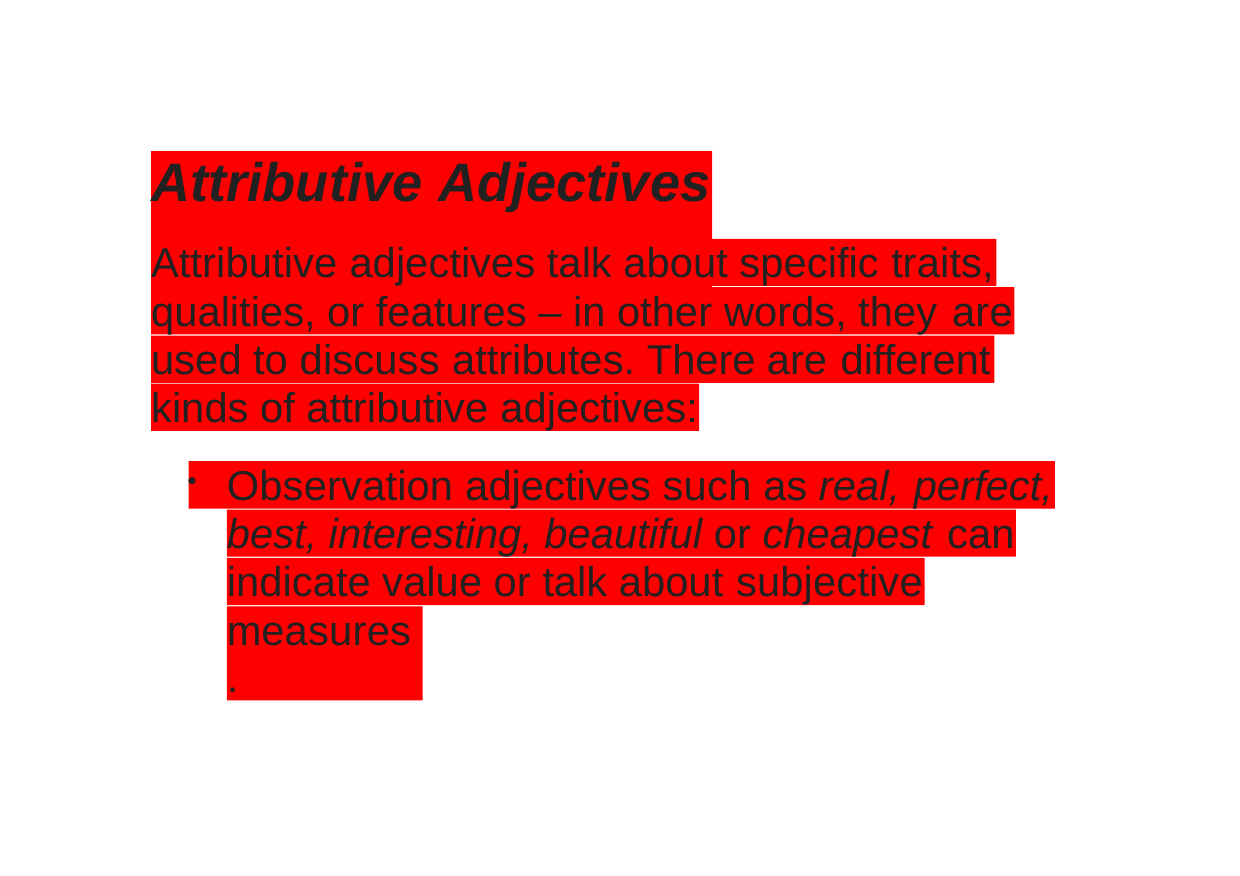

# Attributive Adjectives
Attributive adjectives talk about specific traits,
qualities, or features – in other words, they are
used to discuss attributes. There are different
kinds of attributive adjectives:
Observation adjectives such as real, perfect,
best, interesting, beautiful or cheapest can
indicate value or talk about subjective
measures.